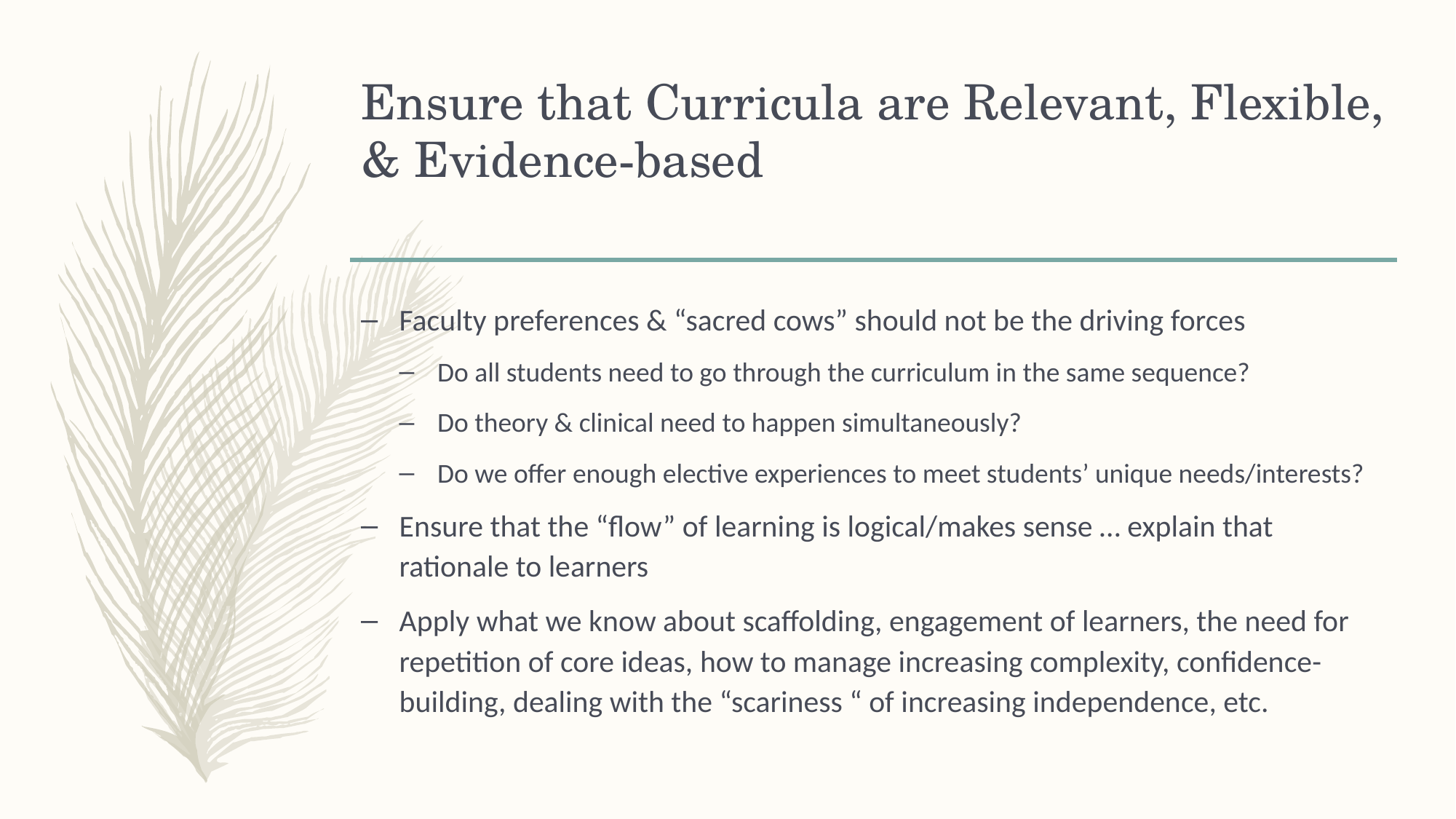

# Ensure that Curricula are Relevant, Flexible, & Evidence-based
Faculty preferences & “sacred cows” should not be the driving forces
Do all students need to go through the curriculum in the same sequence?
Do theory & clinical need to happen simultaneously?
Do we offer enough elective experiences to meet students’ unique needs/interests?
Ensure that the “flow” of learning is logical/makes sense … explain that rationale to learners
Apply what we know about scaffolding, engagement of learners, the need for repetition of core ideas, how to manage increasing complexity, confidence-building, dealing with the “scariness “ of increasing independence, etc.